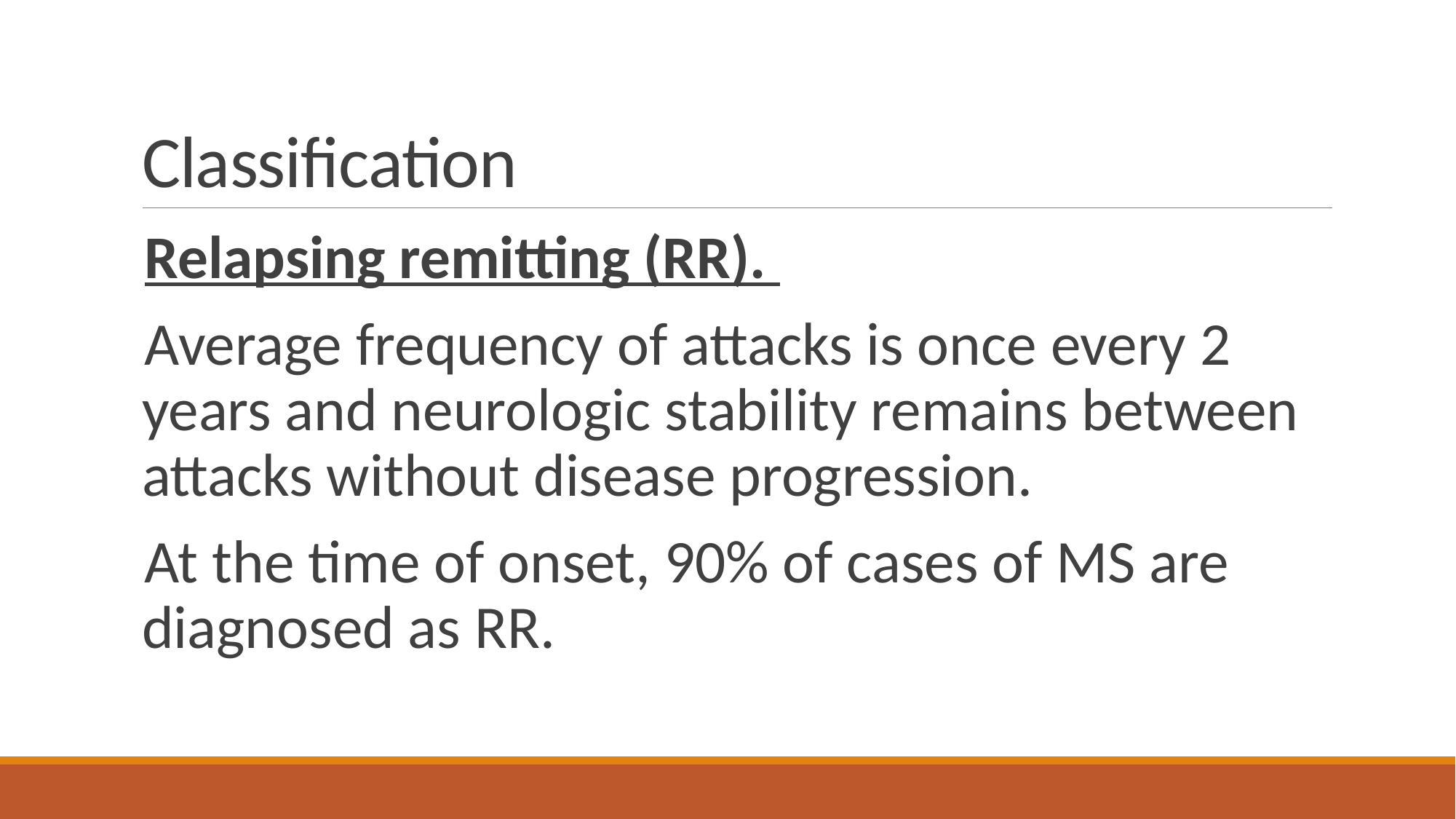

# Classification
Relapsing remitting (RR).
Average frequency of attacks is once every 2 years and neurologic stability remains between attacks without disease progression.
At the time of onset, 90% of cases of MS are diagnosed as RR.